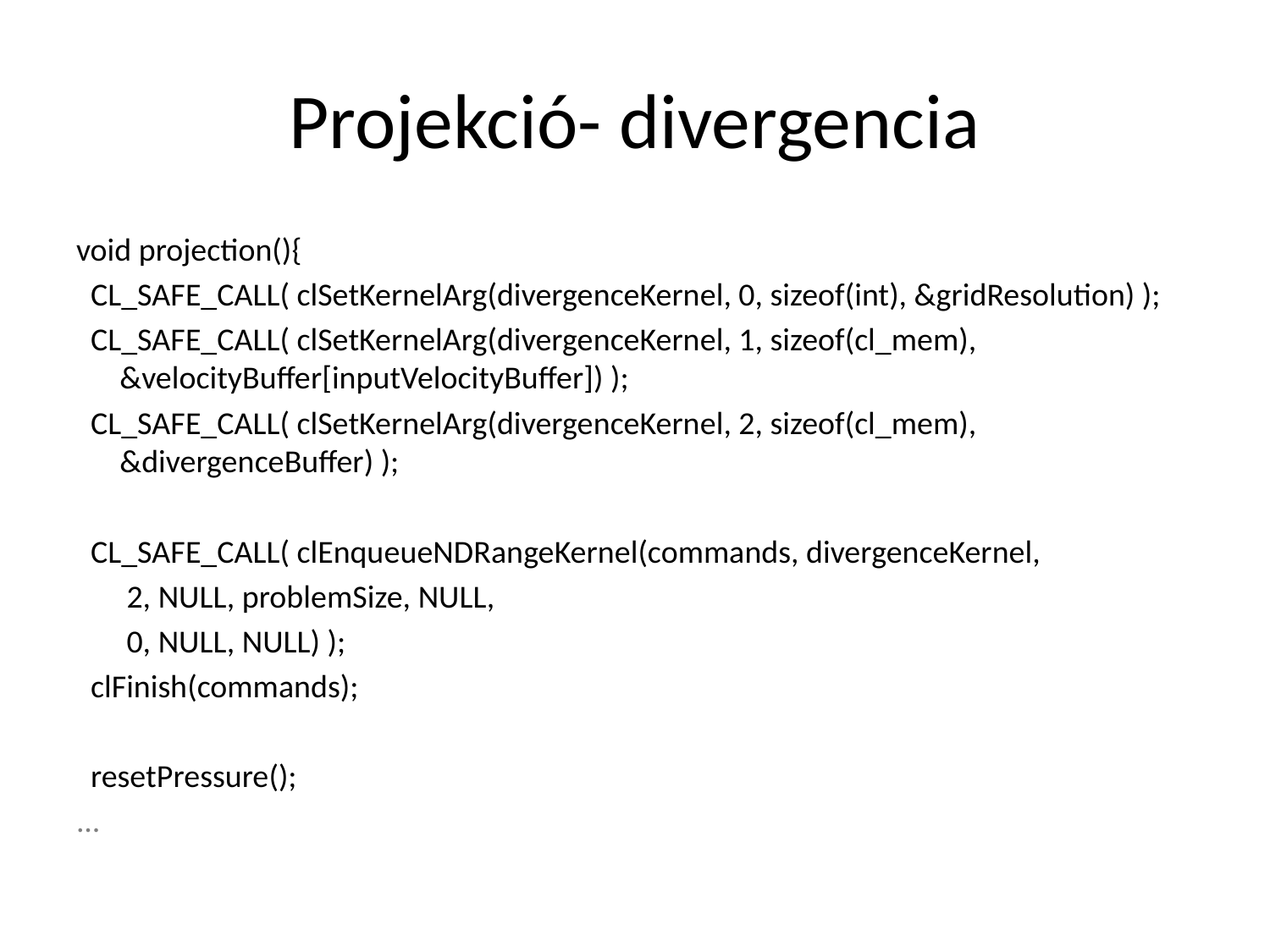

# Projekció- divergencia
void projection(){
  CL_SAFE_CALL( clSetKernelArg(divergenceKernel, 0, sizeof(int), &gridResolution) );
  CL_SAFE_CALL( clSetKernelArg(divergenceKernel, 1, sizeof(cl_mem), &velocityBuffer[inputVelocityBuffer]) );
  CL_SAFE_CALL( clSetKernelArg(divergenceKernel, 2, sizeof(cl_mem), &divergenceBuffer) );

  CL_SAFE_CALL( clEnqueueNDRangeKernel(commands, divergenceKernel,
       2, NULL, problemSize, NULL,
       0, NULL, NULL) );
  clFinish(commands);

  resetPressure();
...